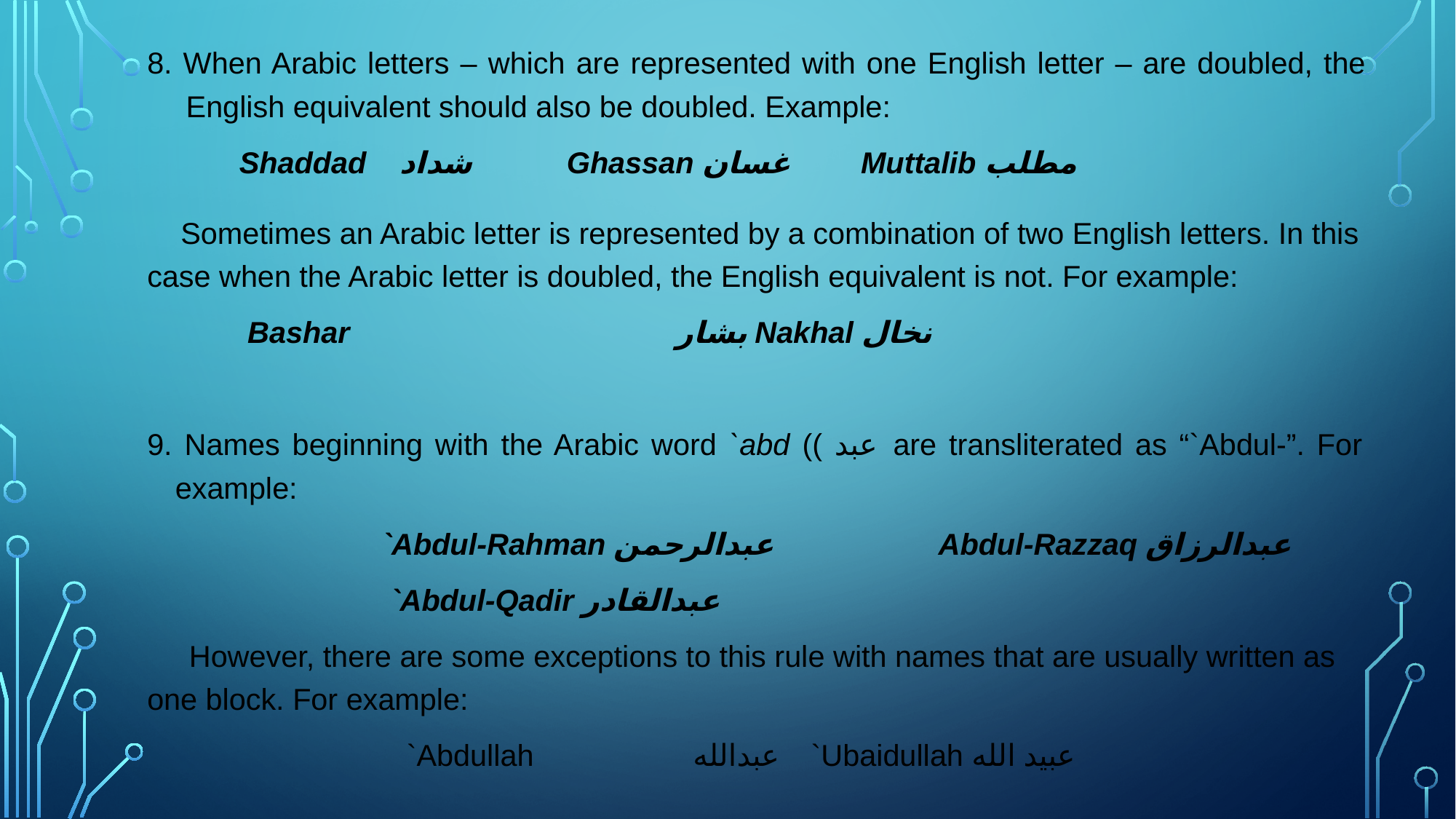

8. When Arabic letters – which are represented with one English letter – are doubled, the English equivalent should also be doubled. Example:
           Shaddad    شداد            Ghassan غسان         Muttalib مطلب

    Sometimes an Arabic letter is represented by a combination of two English letters. In this case when the Arabic letter is doubled, the English equivalent is not. For example:
            Bashar                                       بشار Nakhal نخال

9. Names beginning with the Arabic word `abd (( عبد  are transliterated as “`Abdul-”. For example:
                            `Abdul-Rahman عبدالرحمن                     Abdul-Razzaq عبدالرزاق
                             `Abdul-Qadir عبدالقادر
     However, there are some exceptions to this rule with names that are usually written as one block. For example:
                               `Abdullah                   عبدالله    `Ubaidullah عبيد الله